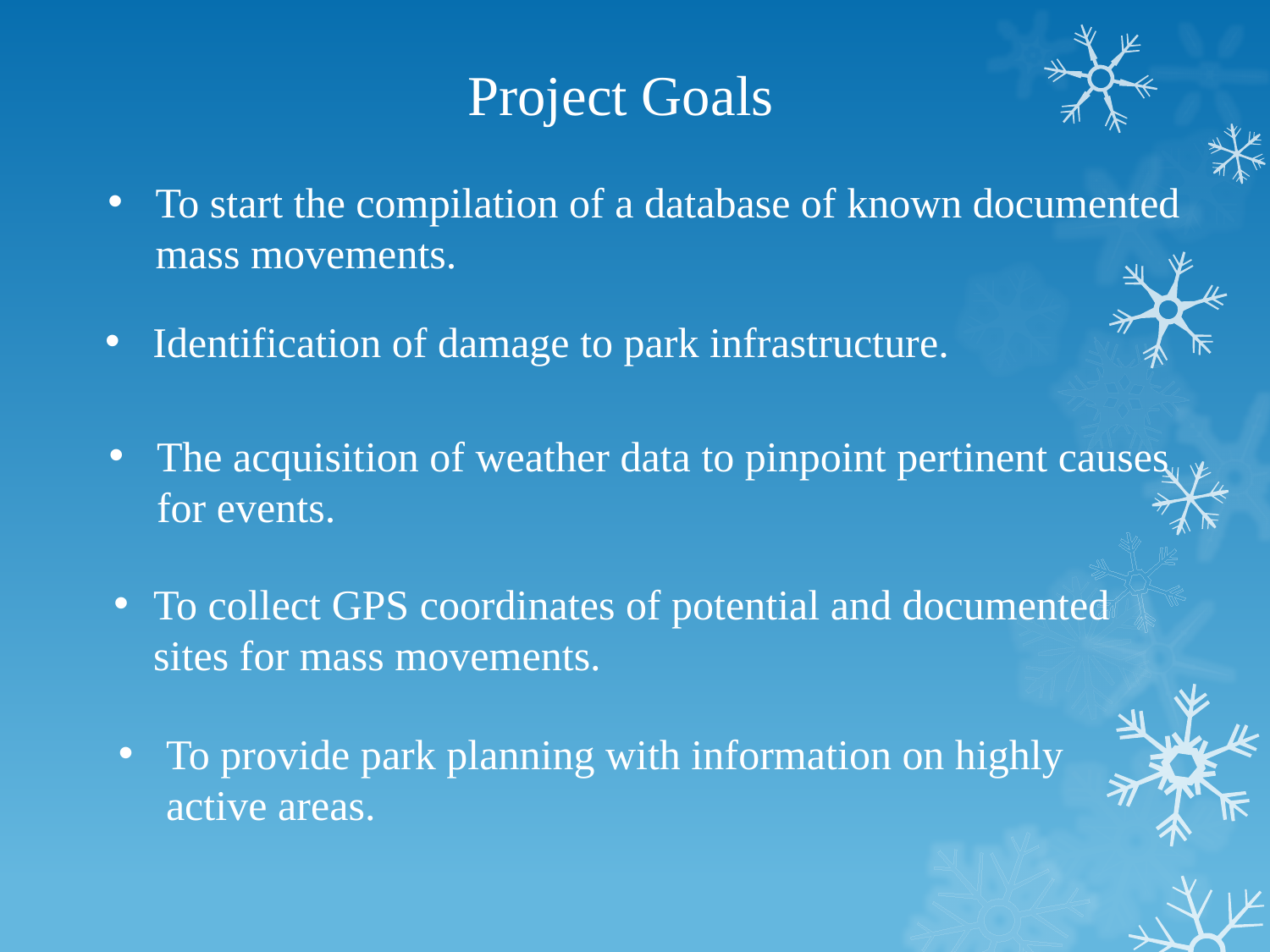

Project Goals
To start the compilation of a database of known documented mass movements.
Identification of damage to park infrastructure.
The acquisition of weather data to pinpoint pertinent causes for events.
To collect GPS coordinates of potential and documented sites for mass movements.
To provide park planning with information on highly active areas.